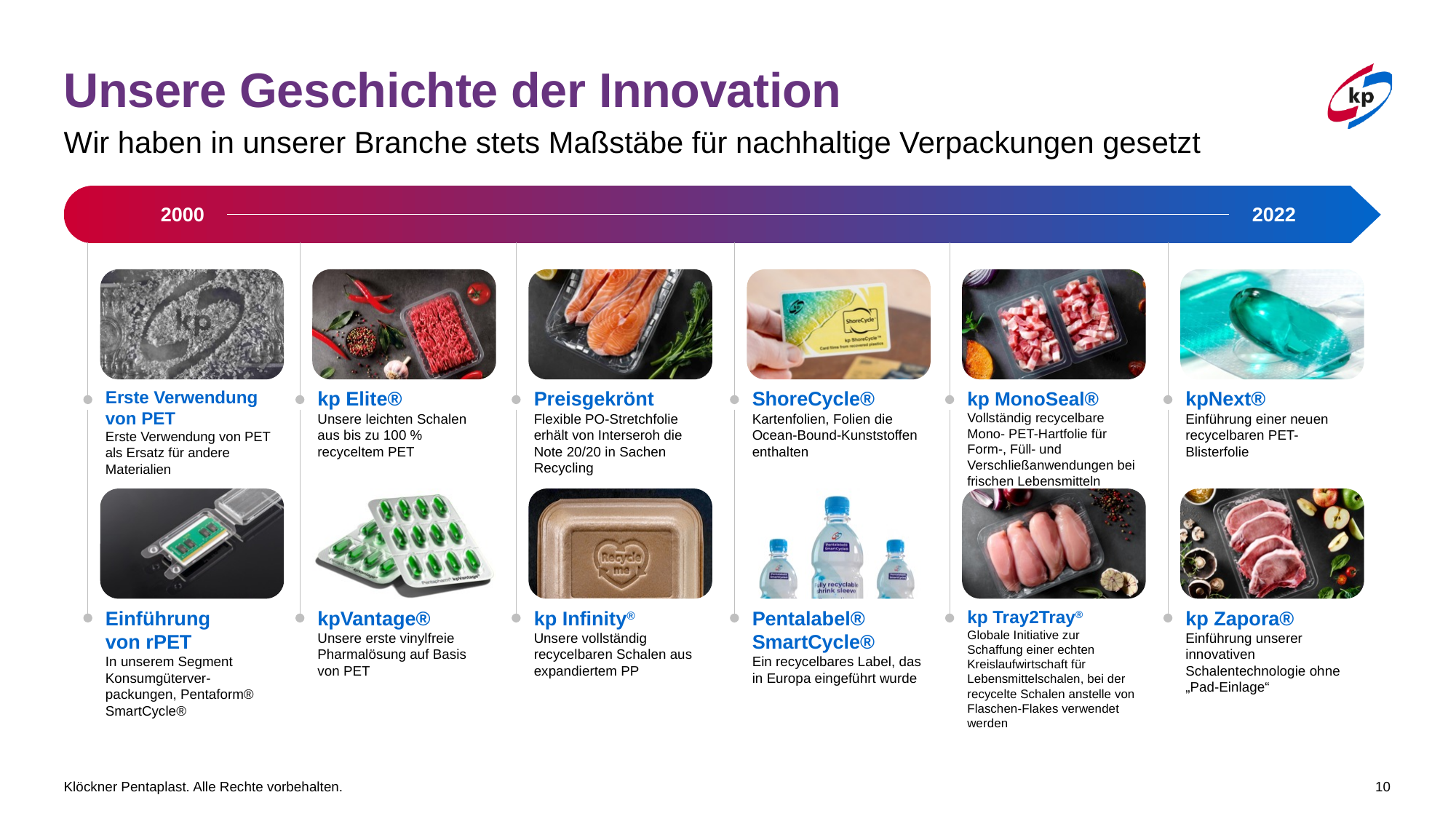

# Unsere Geschichte der Innovation
Wir haben in unserer Branche stets Maßstäbe für nachhaltige Verpackungen gesetzt

2000										2022

Erste Verwendung von PET
Erste Verwendung von PET
als Ersatz für andere Materialien

kp Elite®
Unsere leichten Schalen aus bis zu 100 % recyceltem PET

Preisgekrönt
Flexible PO-Stretchfolie erhält von Interseroh die Note 20/20 in Sachen Recycling

ShoreCycle®
Kartenfolien, Folien die Ocean-Bound-Kunststoffen enthalten

kp MonoSeal®
Vollständig recycelbare Mono- PET-Hartfolie für Form-, Füll- und Verschließanwendungen bei frischen Lebensmitteln

kpNext®
Einführung einer neuen recycelbaren PET-Blisterfolie

Einführung
von rPET
In unserem Segment Konsumgüterver-packungen, Pentaform® SmartCycle®

kpVantage®
Unsere erste vinylfreie Pharmalösung auf Basis von PET

kp Infinity®
Unsere vollständig recycelbaren Schalen aus expandiertem PP

Pentalabel® SmartCycle®
Ein recycelbares Label, das in Europa eingeführt wurde

kp Tray2Tray®
Globale Initiative zur Schaffung einer echten Kreislaufwirtschaft für Lebensmittelschalen, bei der recycelte Schalen anstelle von Flaschen-Flakes verwendet werden

kp Zapora®️
Einführung unserer innovativen Schalentechnologie ohne „Pad-Einlage“
Klöckner Pentaplast. Alle Rechte vorbehalten.
10